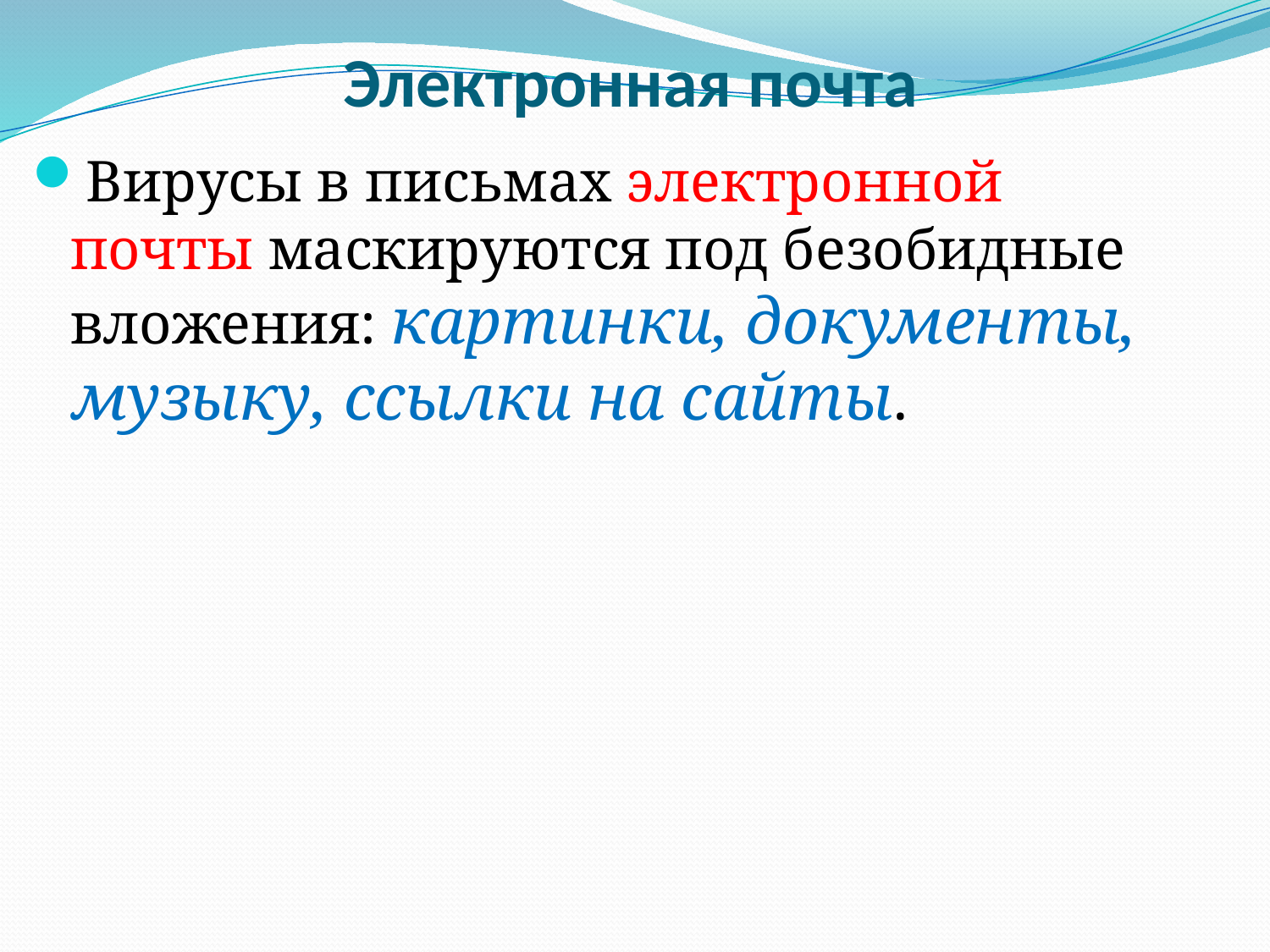

# Электронная почта
Вирусы в письмах электронной почты маскируются под безобидные вложения: картинки, документы, музыку, ссылки на сайты.